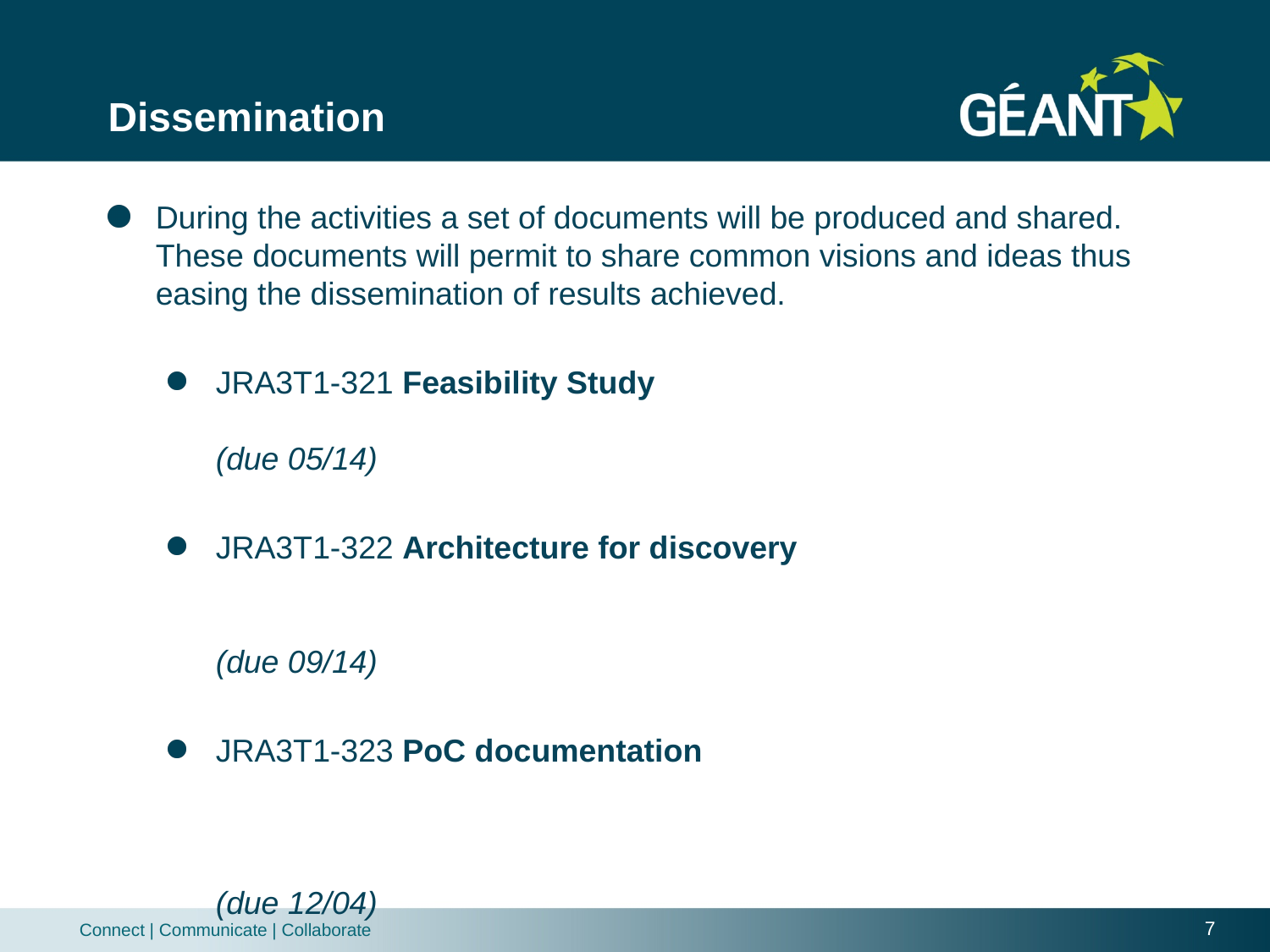

# Dissemination
During the activities a set of documents will be produced and shared. These documents will permit to share common visions and ideas thus easing the dissemination of results achieved.

JRA3T1-321 Feasibility Study	(due 05/14)

JRA3T1-322 Architecture for discovery		(due 09/14)

JRA3T1-323 PoC documentation			(due 12/04)

JRA3T1-324 Deliverables for dissemination		(due 03/15)